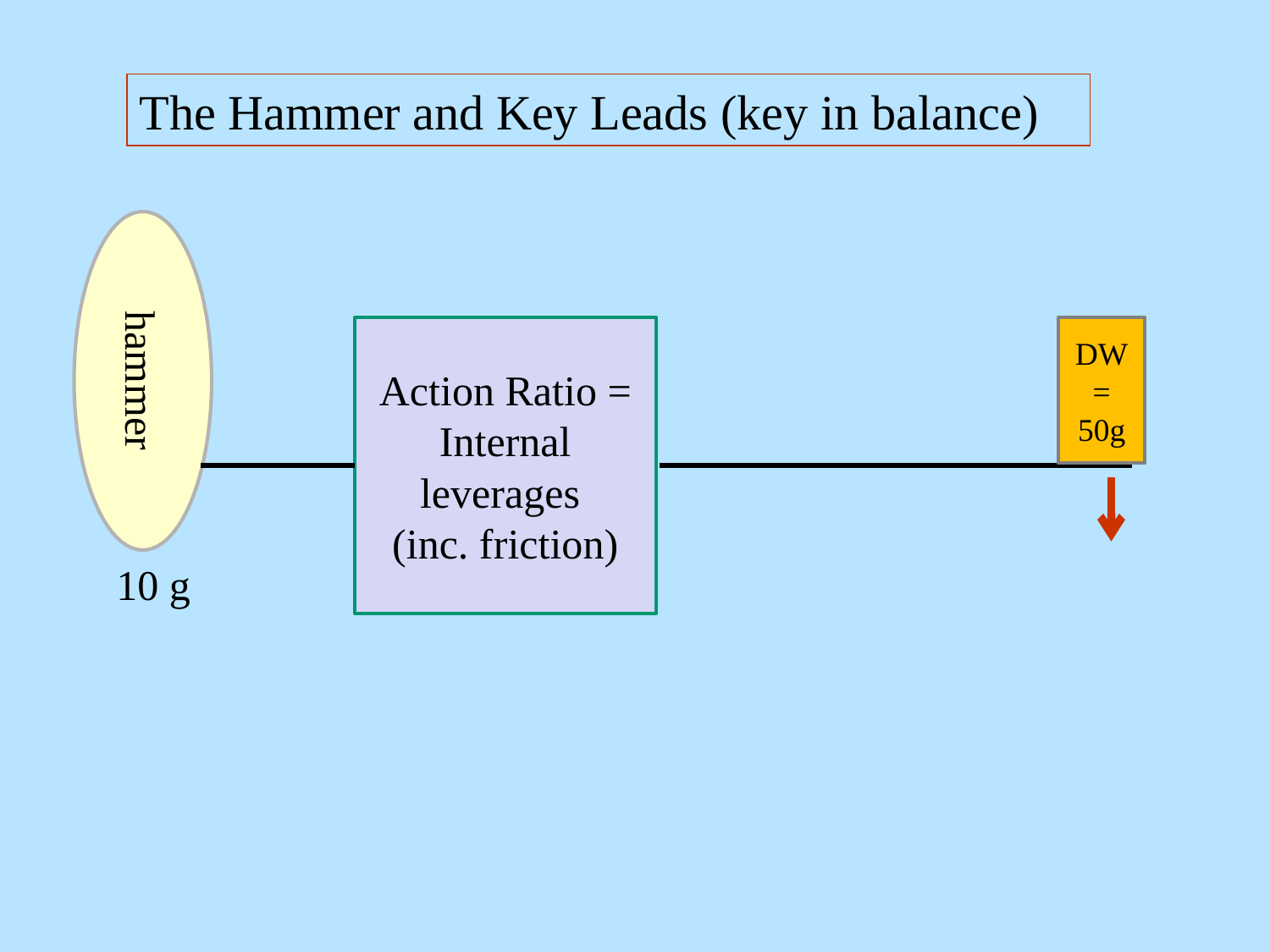

The Hammer and Key Leads (key in balance)
hammer
Action Ratio = Internal leverages
(inc. friction)
DW= 50g
10 g